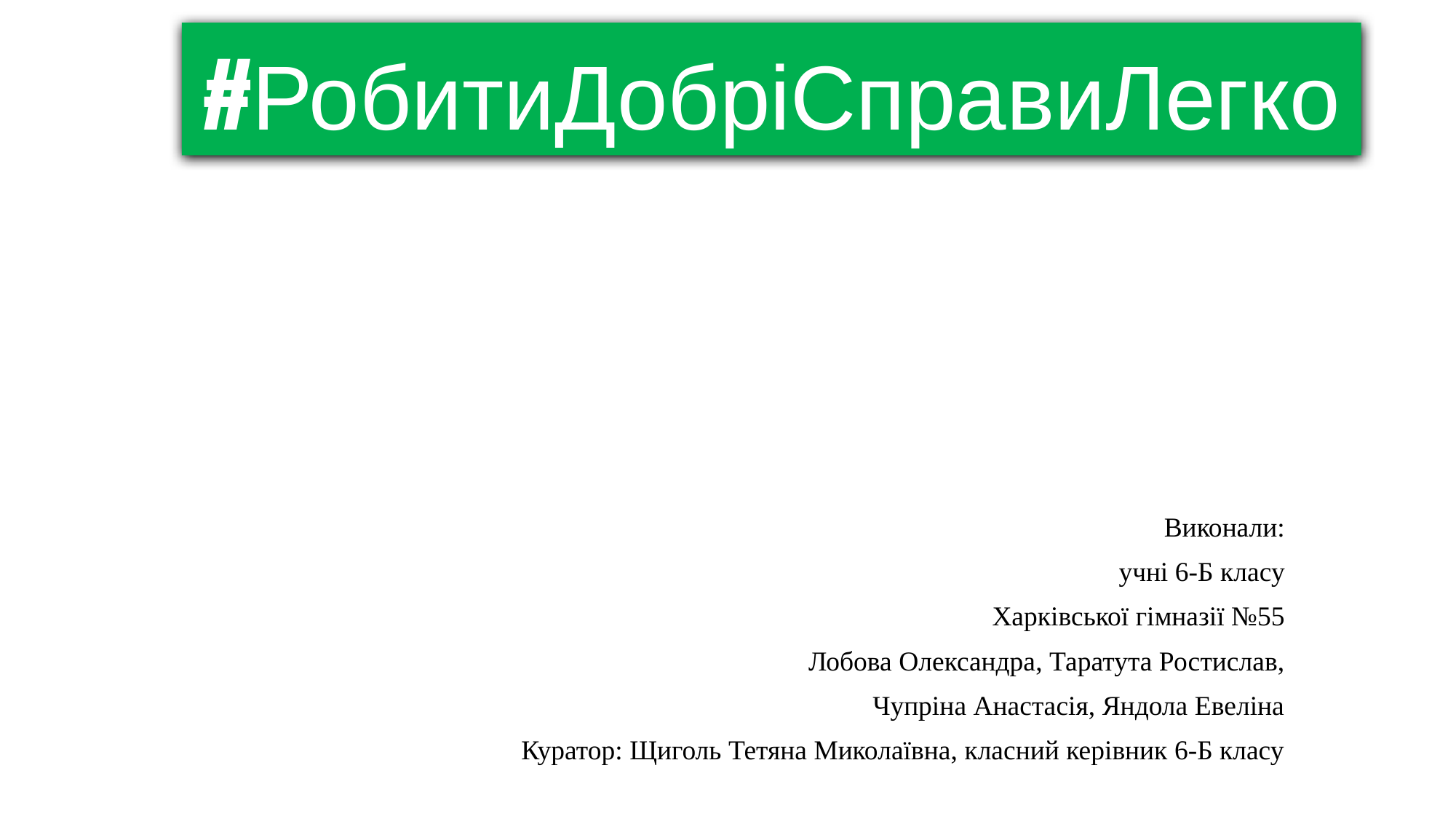

# #РобитиДобріСправиЛегко
Виконали:
учні 6-Б класу
Харківської гімназії №55
Лобова Олександра, Таратута Ростислав,
Чупріна Анастасія, Яндола Евеліна
Куратор: Щиголь Тетяна Миколаївна, класний керівник 6-Б класу